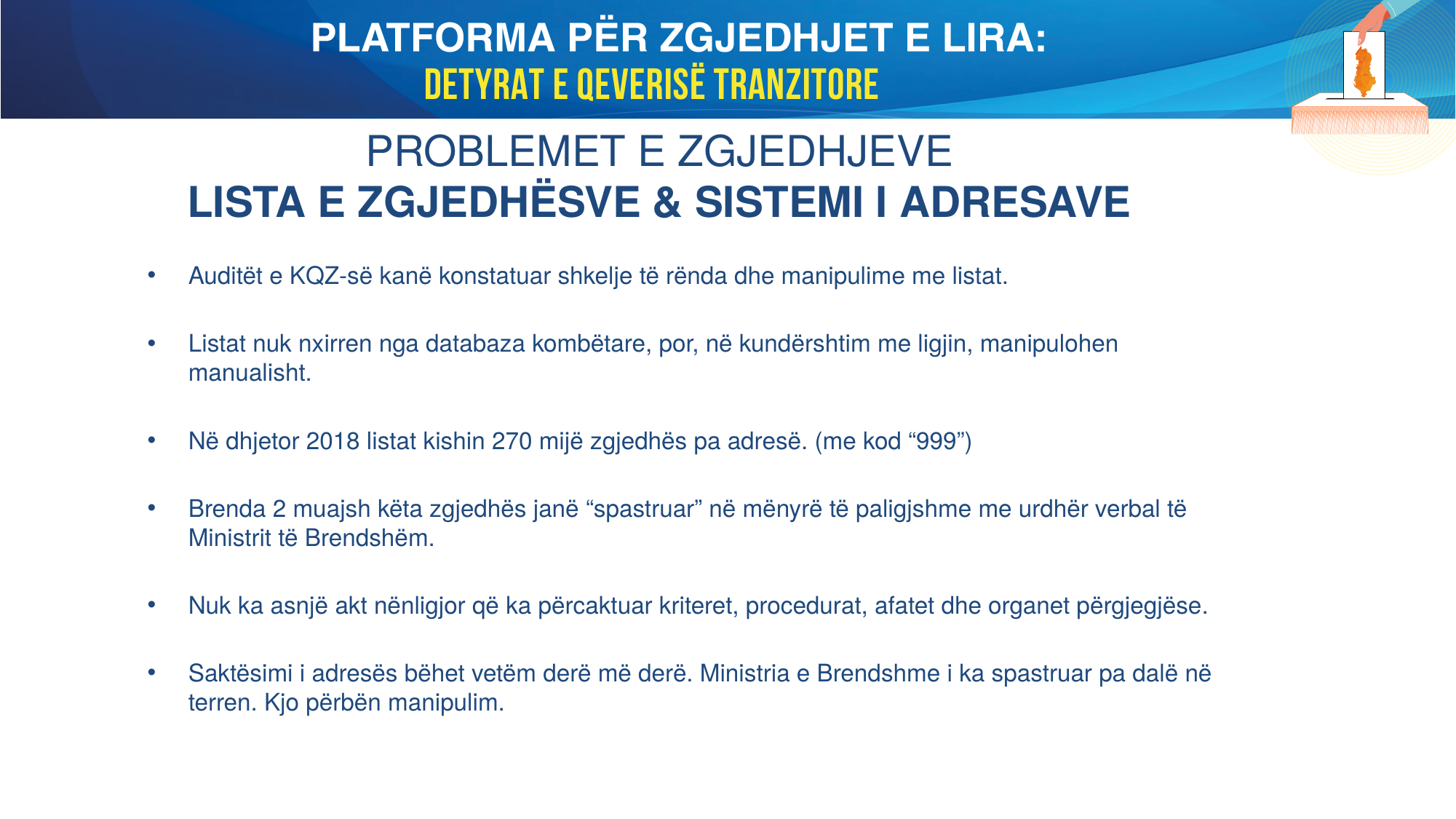

# PROBLEMET E ZGJEDHJEVE LISTA E ZGJEDHËSVE & SISTEMI I ADRESAVE
Auditët e KQZ-së kanë konstatuar shkelje të rënda dhe manipulime me listat.

Listat nuk nxirren nga databaza kombëtare, por, në kundërshtim me ligjin, manipulohen manualisht.

Në dhjetor 2018 listat kishin 270 mijë zgjedhës pa adresë. (me kod “999”)

Brenda 2 muajsh këta zgjedhës janë “spastruar” në mënyrë të paligjshme me urdhër verbal të Ministrit të Brendshëm.

Nuk ka asnjë akt nënligjor që ka përcaktuar kriteret, procedurat, afatet dhe organet përgjegjëse.

Saktësimi i adresës bëhet vetëm derë më derë. Ministria e Brendshme i ka spastruar pa dalë në terren. Kjo përbën manipulim.